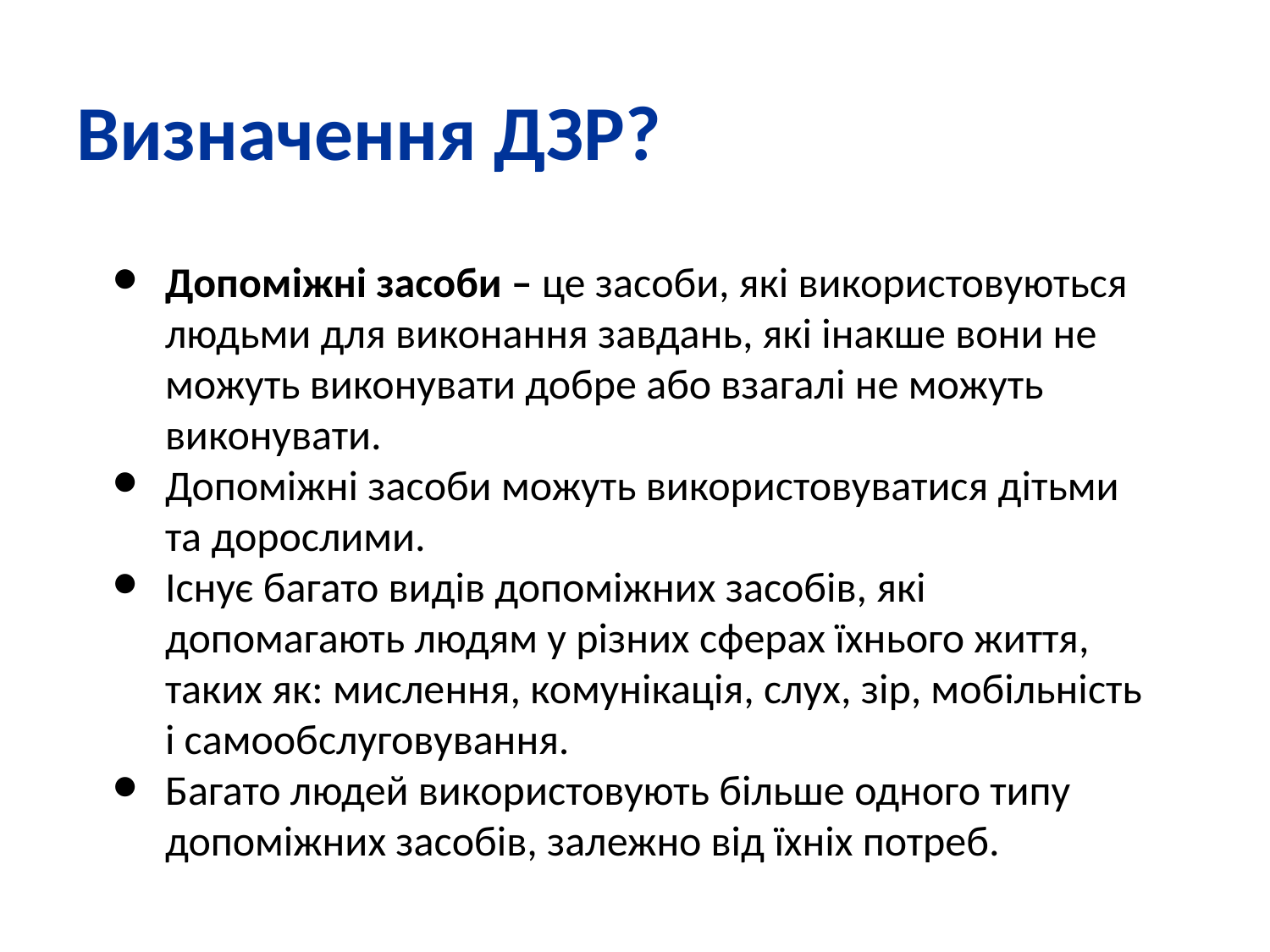

Визначення ДЗР?

Допоміжні засоби – це засоби, які використовуються людьми для виконання завдань, які інакше вони не можуть виконувати добре або взагалі не можуть виконувати.
Допоміжні засоби можуть використовуватися дітьми та дорослими.
Існує багато видів допоміжних засобів, які допомагають людям у різних сферах їхнього життя, таких як: мислення, комунікація, слух, зір, мобільність і самообслуговування.
Багато людей використовують більше одного типу допоміжних засобів, залежно від їхніх потреб.